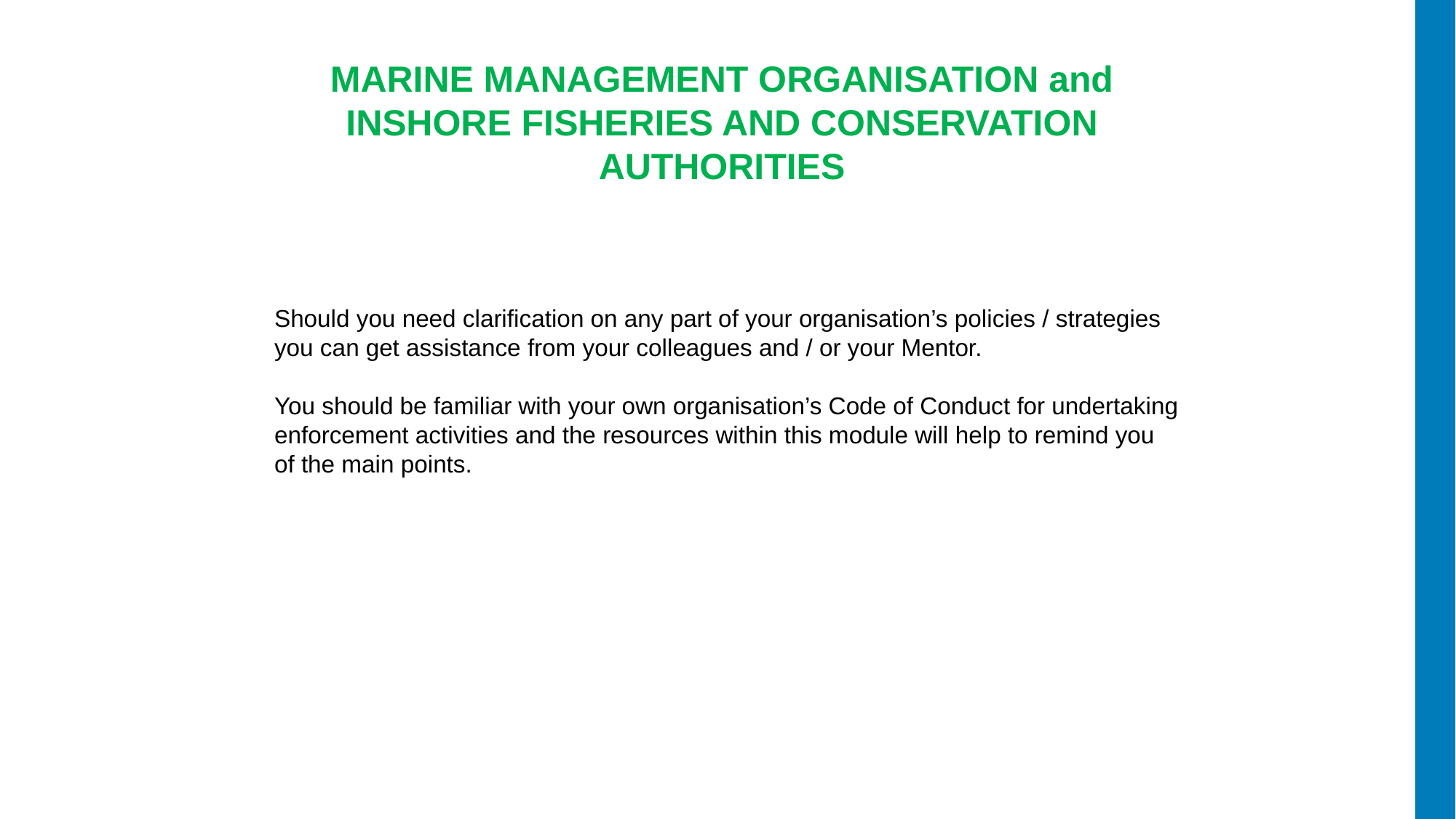

MARINE MANAGEMENT ORGANISATION and INSHORE FISHERIES AND CONSERVATION AUTHORITIES
Should you need clarification on any part of your organisation’s policies / strategies you can get assistance from your colleagues and / or your Mentor.

You should be familiar with your own organisation’s Code of Conduct for undertaking enforcement activities and the resources within this module will help to remind you of the main points.